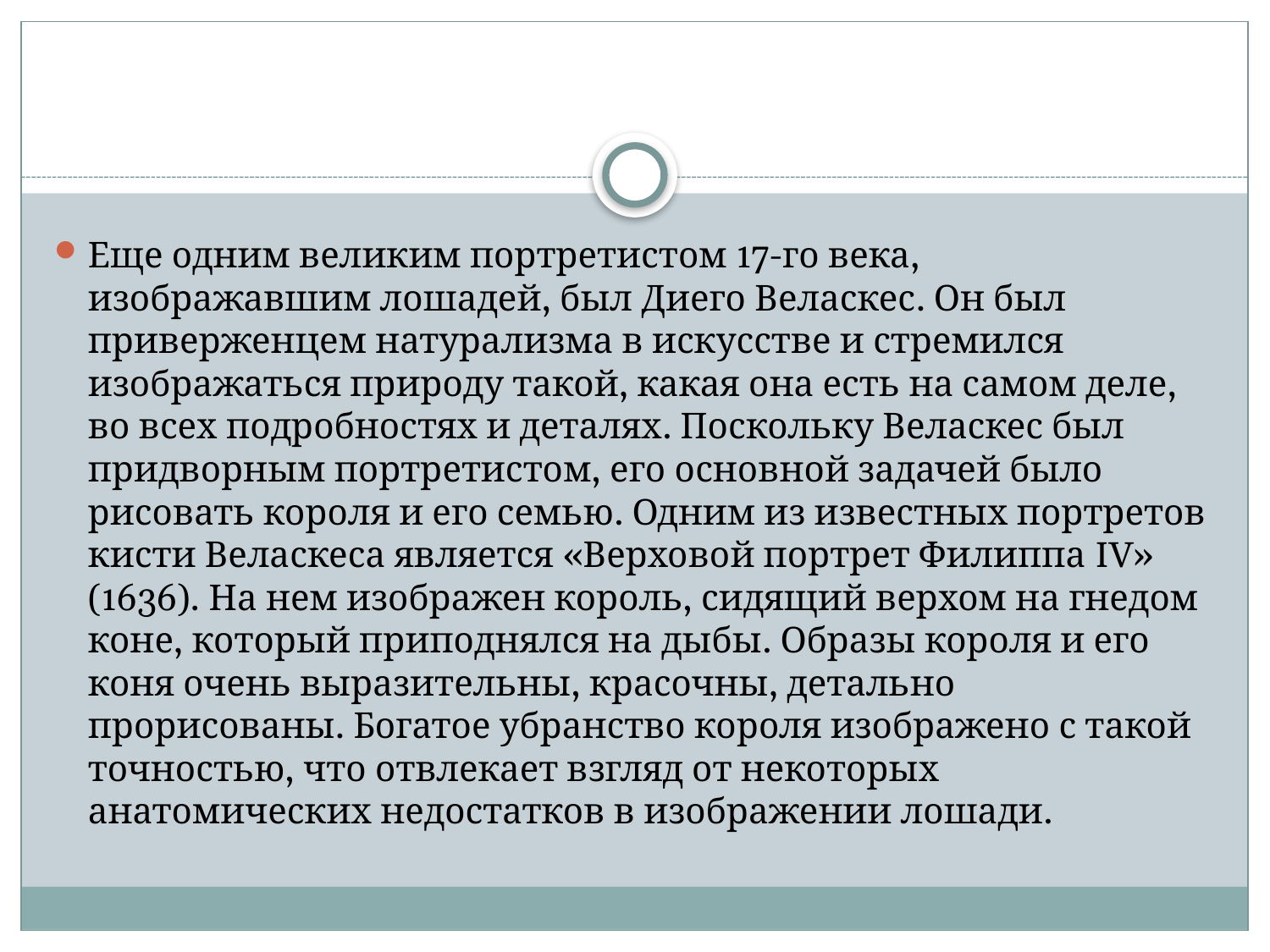

Еще одним великим портретистом 17-го века, изображавшим лошадей, был Диего Веласкес. Он был приверженцем натурализма в искусстве и стремился изображаться природу такой, какая она есть на самом деле, во всех подробностях и деталях. Поскольку Веласкес был придворным портретистом, его основной задачей было рисовать короля и его семью. Одним из известных портретов кисти Веласкеса является «Верховой портрет Филиппа IV» (1636). На нем изображен король, сидящий верхом на гнедом коне, который приподнялся на дыбы. Образы короля и его коня очень выразительны, красочны, детально прорисованы. Богатое убранство короля изображено с такой точностью, что отвлекает взгляд от некоторых анатомических недостатков в изображении лошади.